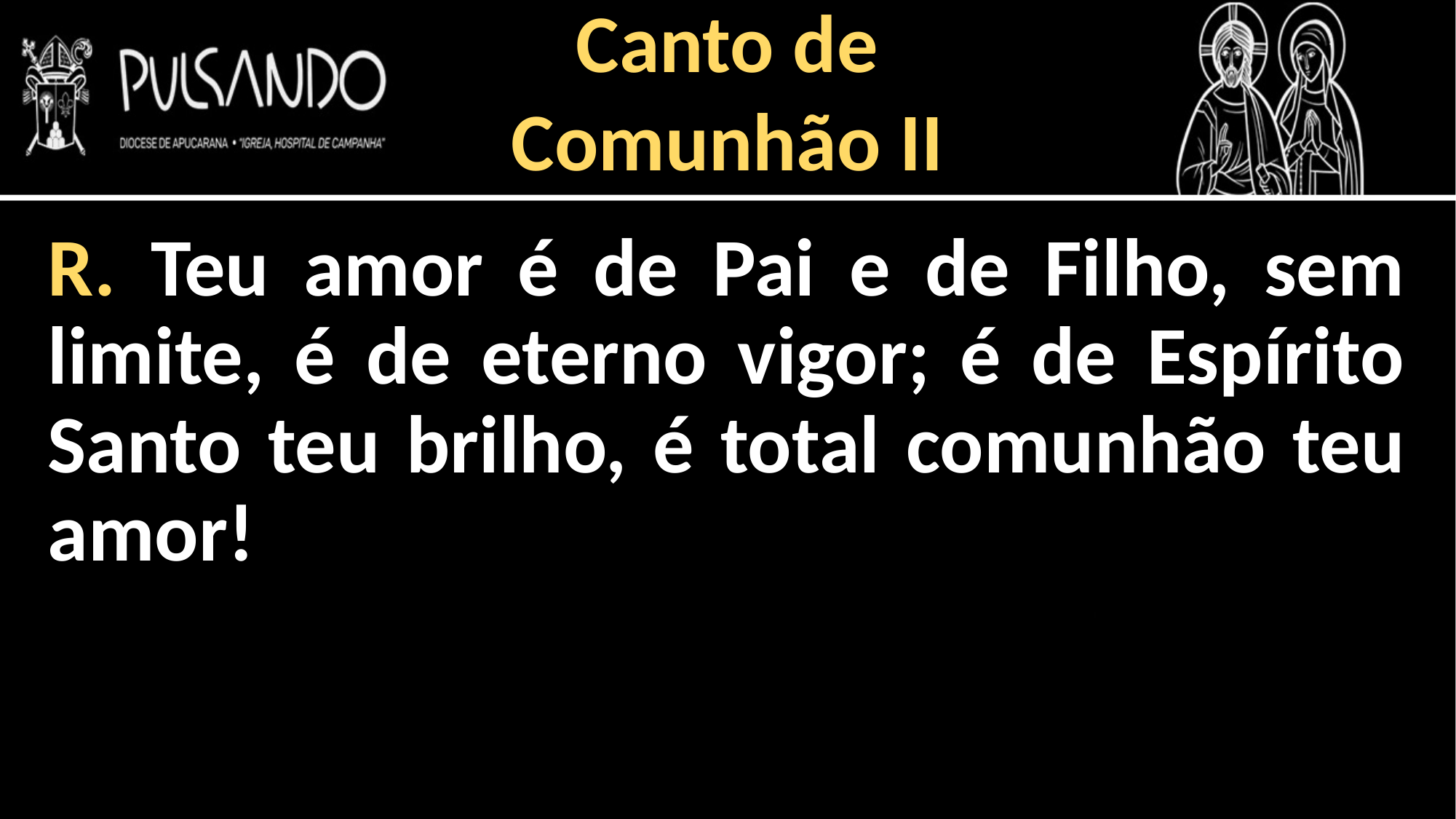

Canto de
Comunhão II
R. Teu amor é de Pai e de Filho, sem limite, é de eterno vigor; é de Espírito Santo teu brilho, é total comunhão teu amor!